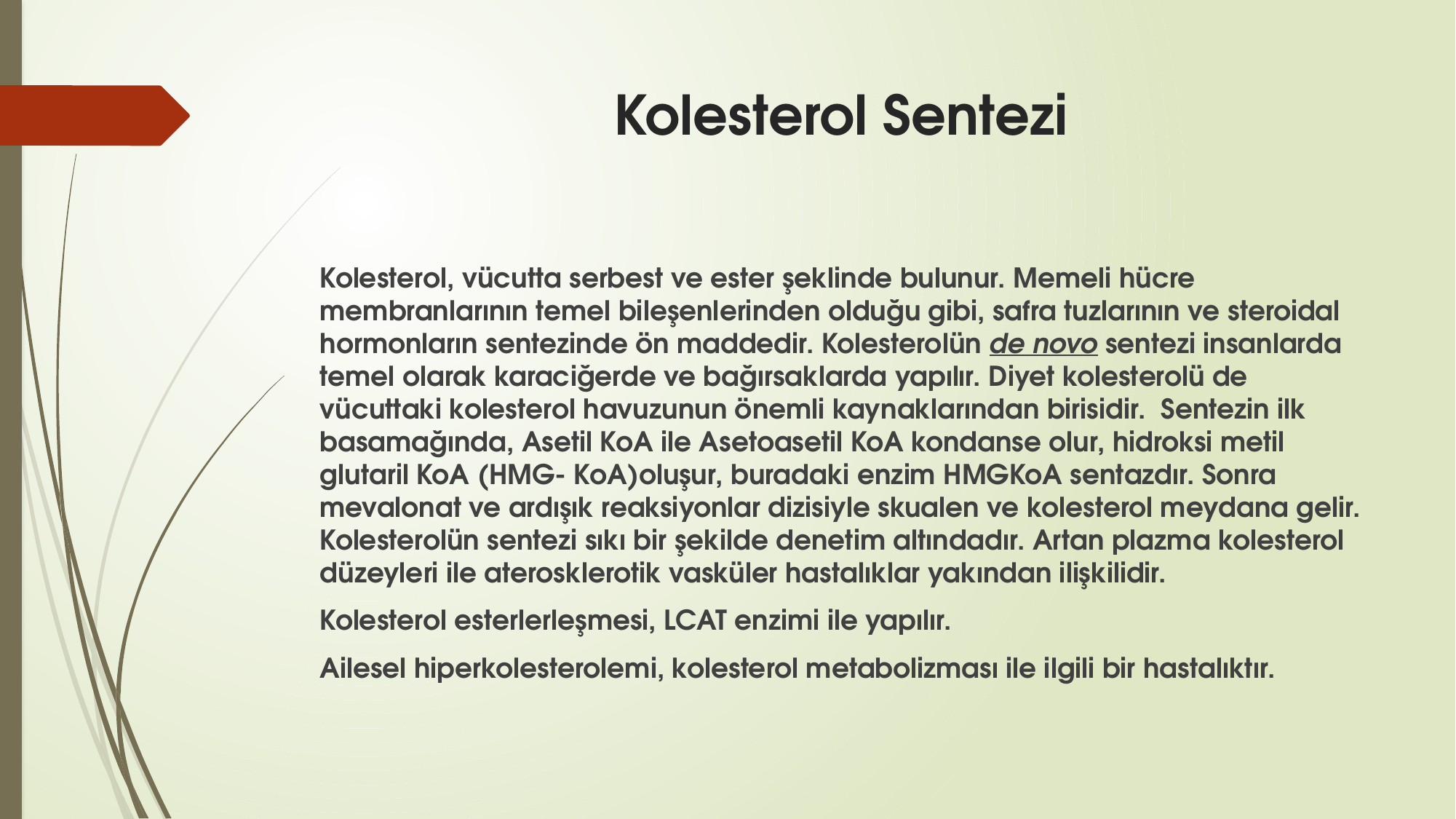

# Kolesterol Sentezi
Kolesterol, vücutta serbest ve ester şeklinde bulunur. Memeli hücre membranlarının temel bileşenlerinden olduğu gibi, safra tuzlarının ve steroidal hormonların sentezinde ön maddedir. Kolesterolün de novo sentezi insanlarda temel olarak karaciğerde ve bağırsaklarda yapılır. Diyet kolesterolü de vücuttaki kolesterol havuzunun önemli kaynaklarından birisidir.  Sentezin ilk basamağında, Asetil KoA ile Asetoasetil KoA kondanse olur, hidroksi metil glutaril KoA (HMG- KoA)oluşur, buradaki enzim HMGKoA sentazdır. Sonra mevalonat ve ardışık reaksiyonlar dizisiyle skualen ve kolesterol meydana gelir. Kolesterolün sentezi sıkı bir şekilde denetim altındadır. Artan plazma kolesterol düzeyleri ile aterosklerotik vasküler hastalıklar yakından ilişkilidir.
Kolesterol esterlerleşmesi, LCAT enzimi ile yapılır.
Ailesel hiperkolesterolemi, kolesterol metabolizması ile ilgili bir hastalıktır.